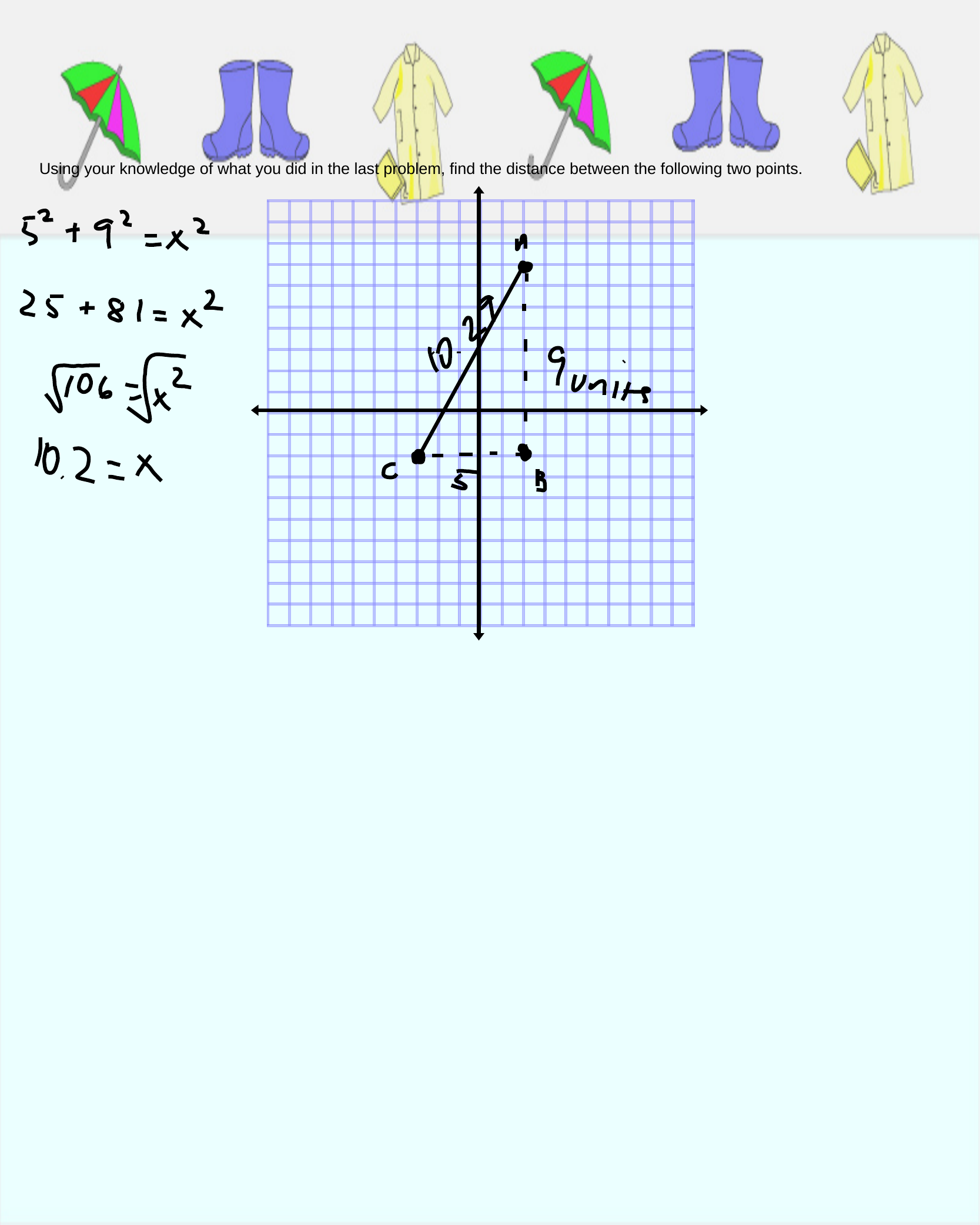

Using your knowledge of what you did in the last problem, find the distance between the following two points.